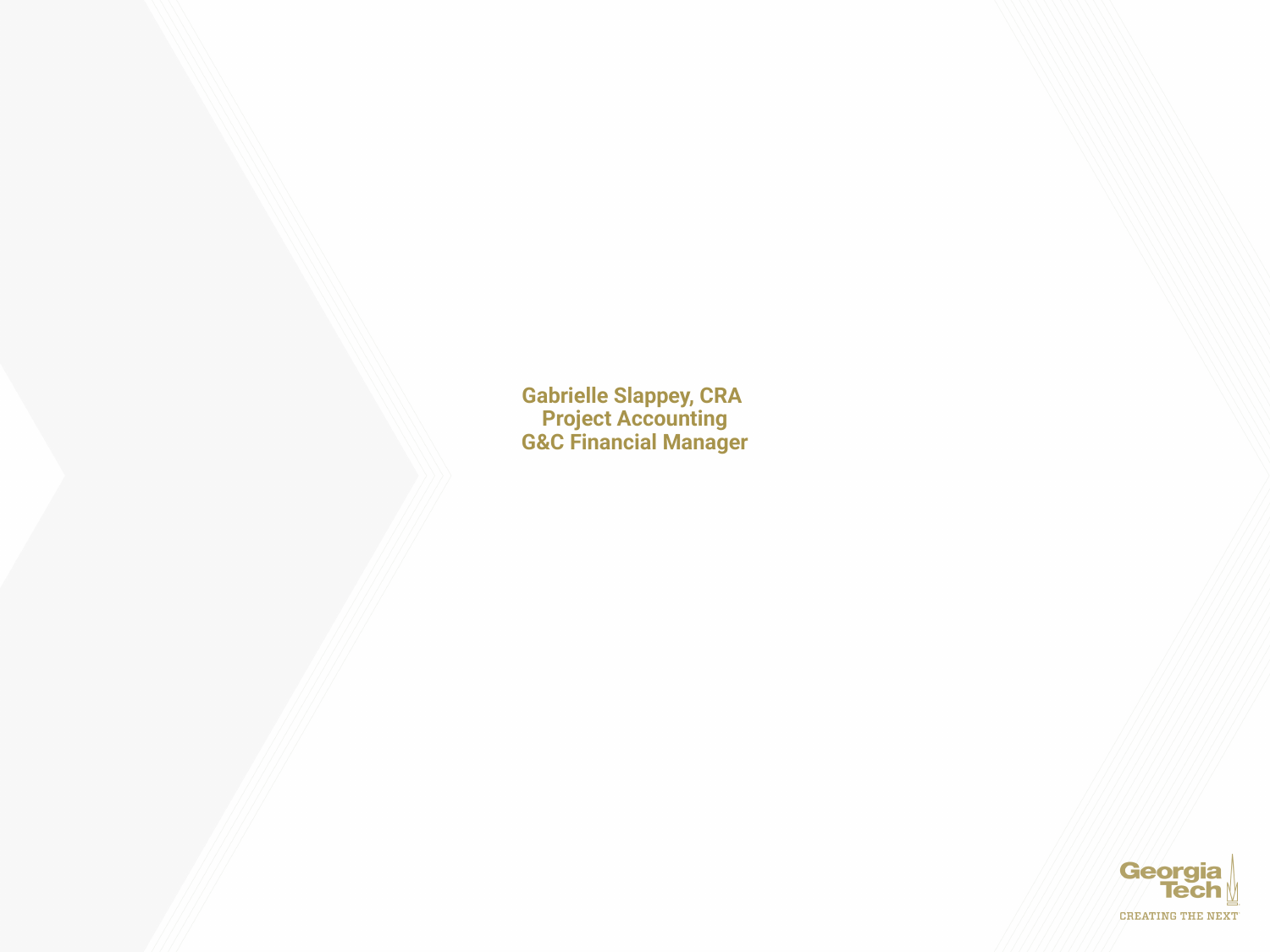

# Gabrielle Slappey, CRA Project Accounting G&C Financial Manager